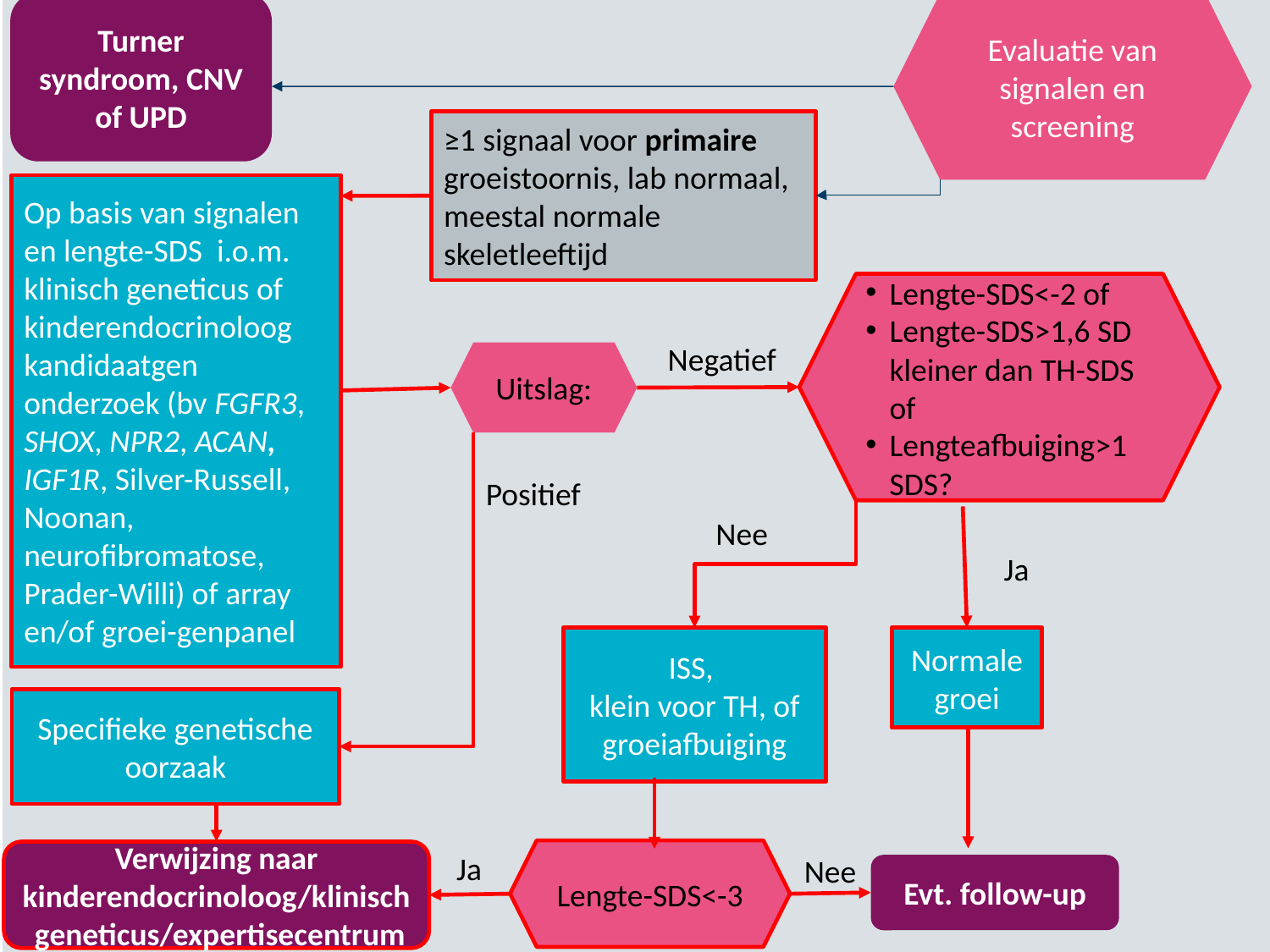

Turner syndroom, CNV of UPD
Evaluatie van signalen en screening
≥1 signaal voor primaire groeistoornis, lab normaal, meestal normale  skeletleeftijd
Op basis van signalen  en lengte-SDS  i.o.m. klinisch geneticus of kinderendocrinoloog  kandidaatgen onderzoek (bv FGFR3, SHOX, NPR2, ACAN, IGF1R, Silver-Russell, Noonan, neurofibromatose, Prader-Willi) of array en/of groei-genpanel
Lengte-SDS<-2 of
Lengte-SDS>1,6 SD kleiner dan TH-SDS of
Lengteafbuiging>1 SDS?
Negatief
Uitslag:
Positief
Nee
Ja
ISS,
klein voor TH, of groeiafbuiging
Normale groei
Specifieke genetische oorzaak
Lengte-SDS<-3
Verwijzing naar kinderendocrinoloog/klinisch  geneticus/expertisecentrum
Ja
Nee
Evt. follow-up